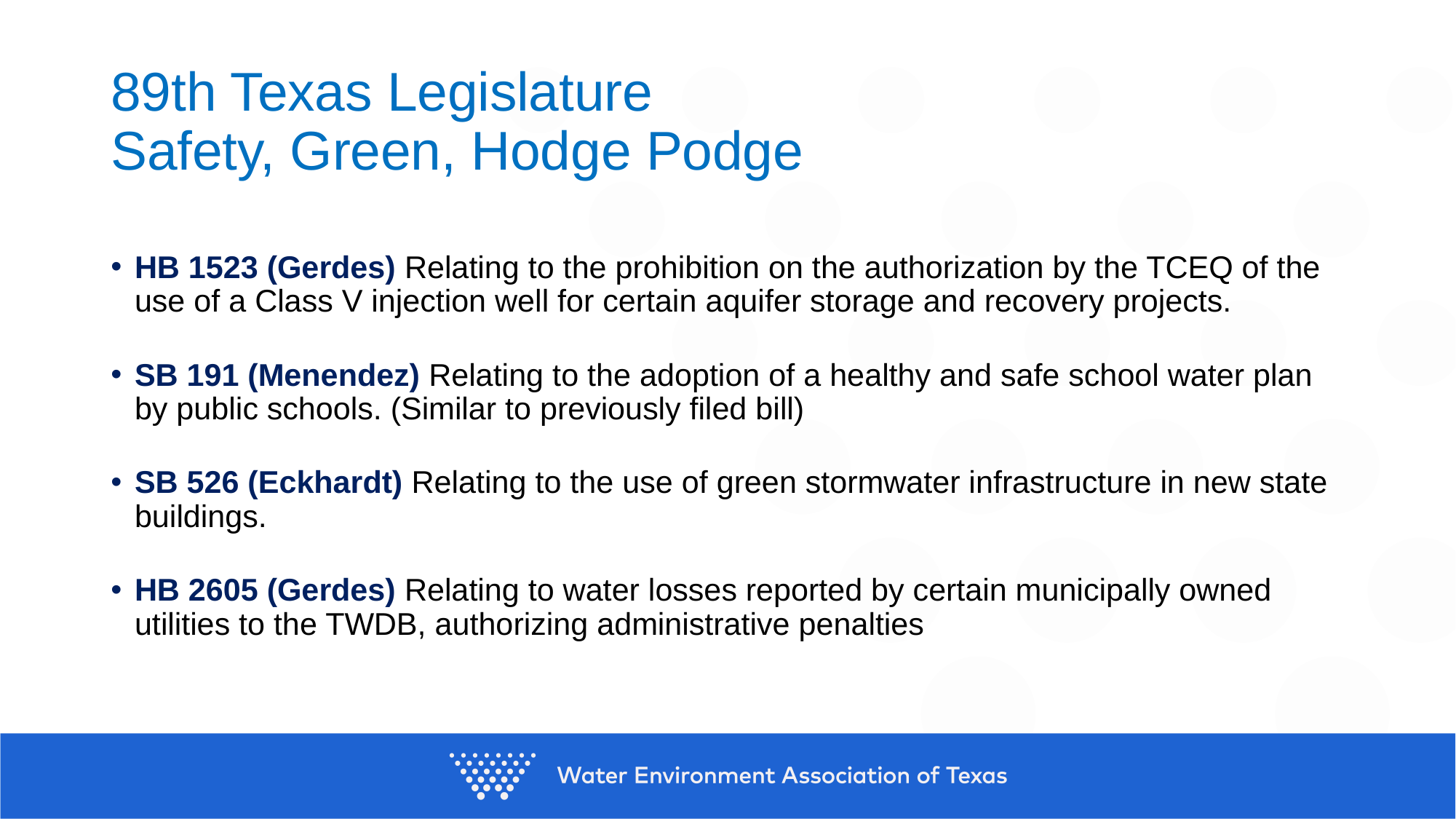

# 89th Texas Legislature Safety, Green, Hodge Podge

HB 1523 (Gerdes) Relating to the prohibition on the authorization by the TCEQ of the use of a Class V injection well for certain aquifer storage and recovery projects.
SB 191 (Menendez) Relating to the adoption of a healthy and safe school water plan by public schools. (Similar to previously filed bill)
SB 526 (Eckhardt) Relating to the use of green stormwater infrastructure in new state buildings.
HB 2605 (Gerdes) Relating to water losses reported by certain municipally owned utilities to the TWDB, authorizing administrative penalties